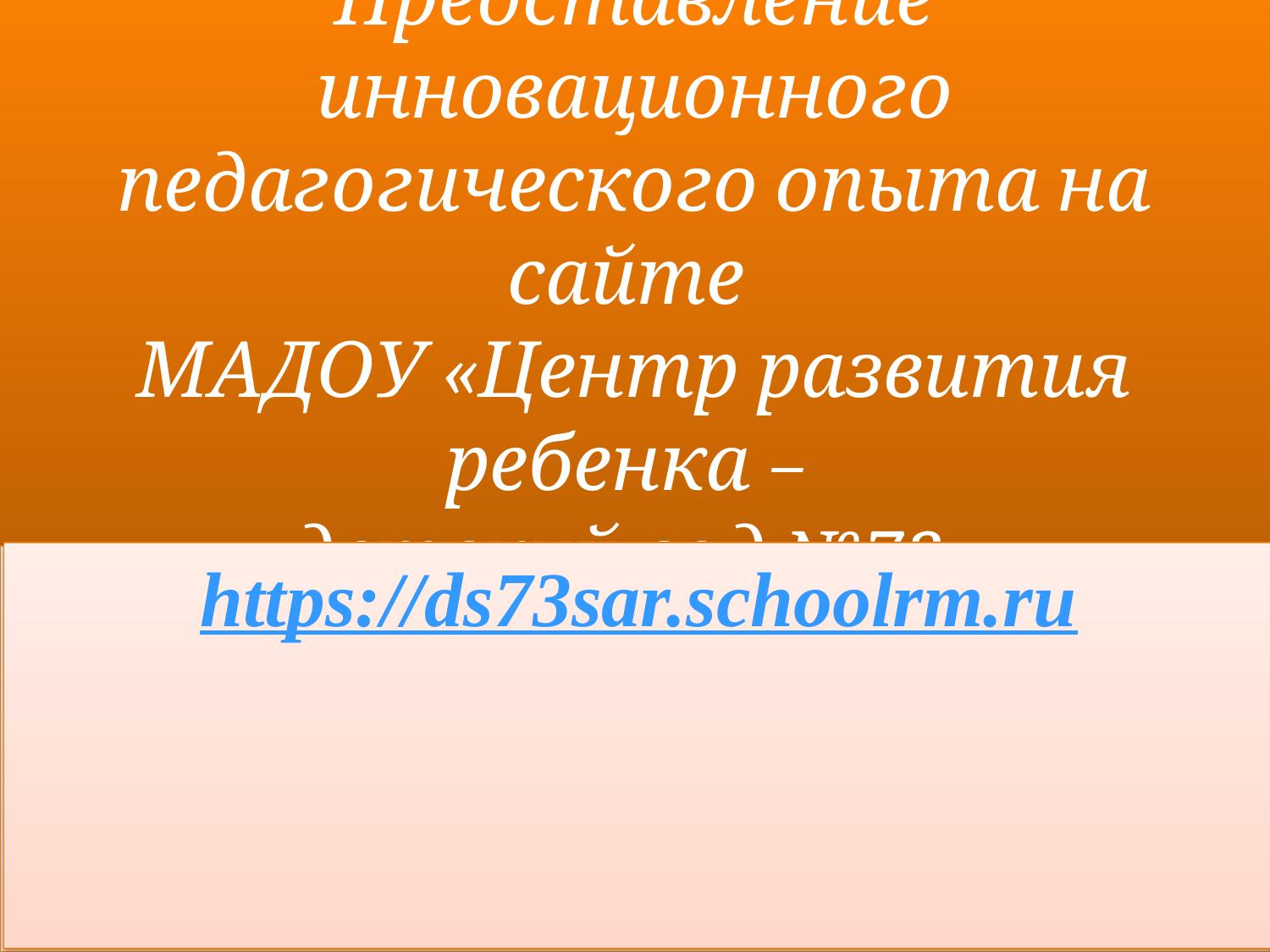

# Представление инновационного педагогического опыта на сайте МАДОУ «Центр развития ребенка – детский сад №73»
https://ds73sar.schoolrm.ru